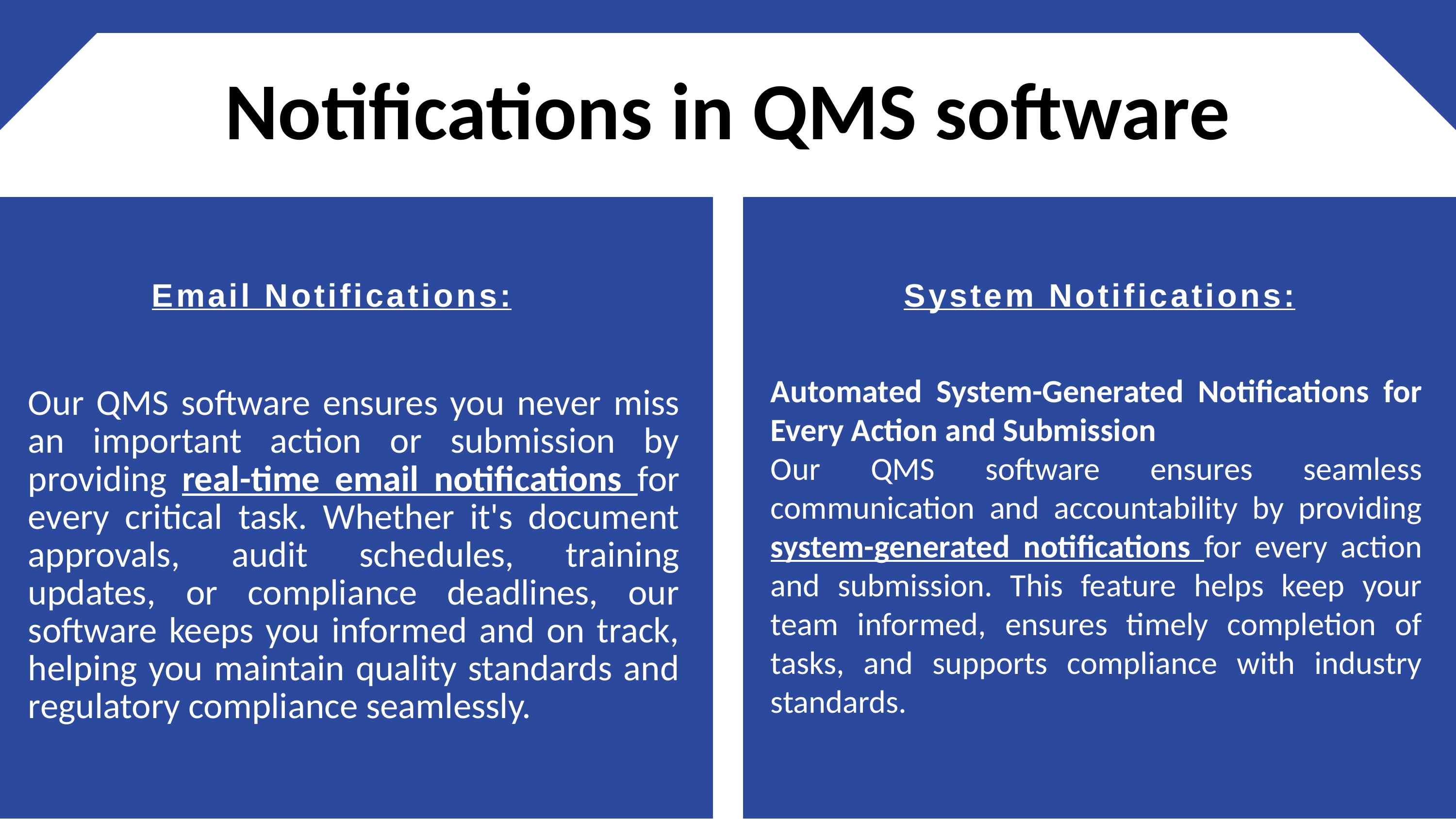

Notifications in QMS software

System Notifications:
Email Notifications:
Automated System-Generated Notifications for Every Action and Submission
Our QMS software ensures seamless communication and accountability by providing system-generated notifications for every action and submission. This feature helps keep your team informed, ensures timely completion of tasks, and supports compliance with industry standards.

Our QMS software ensures you never miss an important action or submission by providing real-time email notifications for every critical task. Whether it's document approvals, audit schedules, training updates, or compliance deadlines, our software keeps you informed and on track, helping you maintain quality standards and regulatory compliance seamlessly.